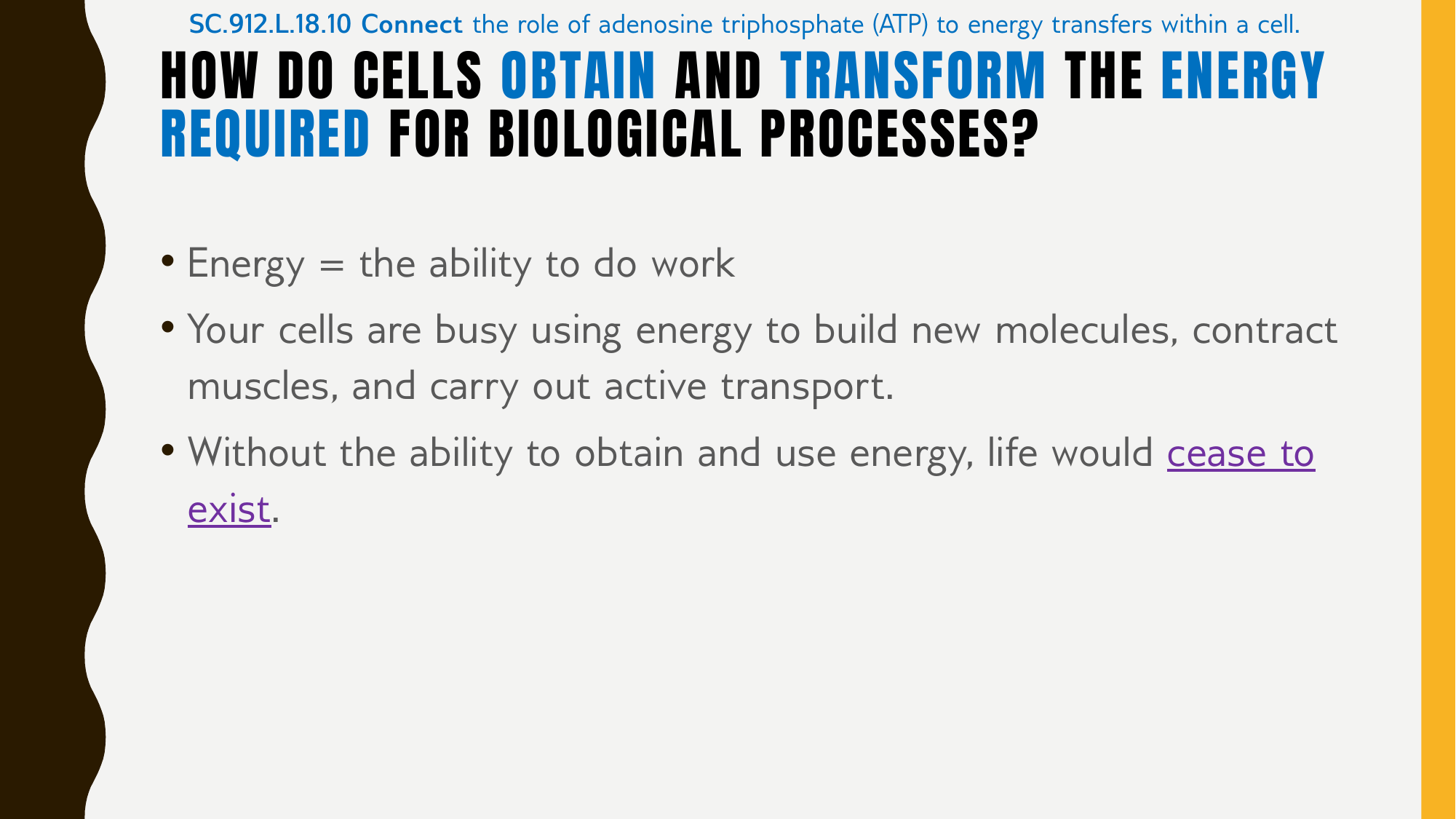

SC.912.L.18.10 Connect the role of adenosine triphosphate (ATP) to energy transfers within a cell.
# How do cells obtain and transform the energy required for biological processes?
Energy = the ability to do work
Your cells are busy using energy to build new molecules, contract muscles, and carry out active transport.
Without the ability to obtain and use energy, life would cease to exist.